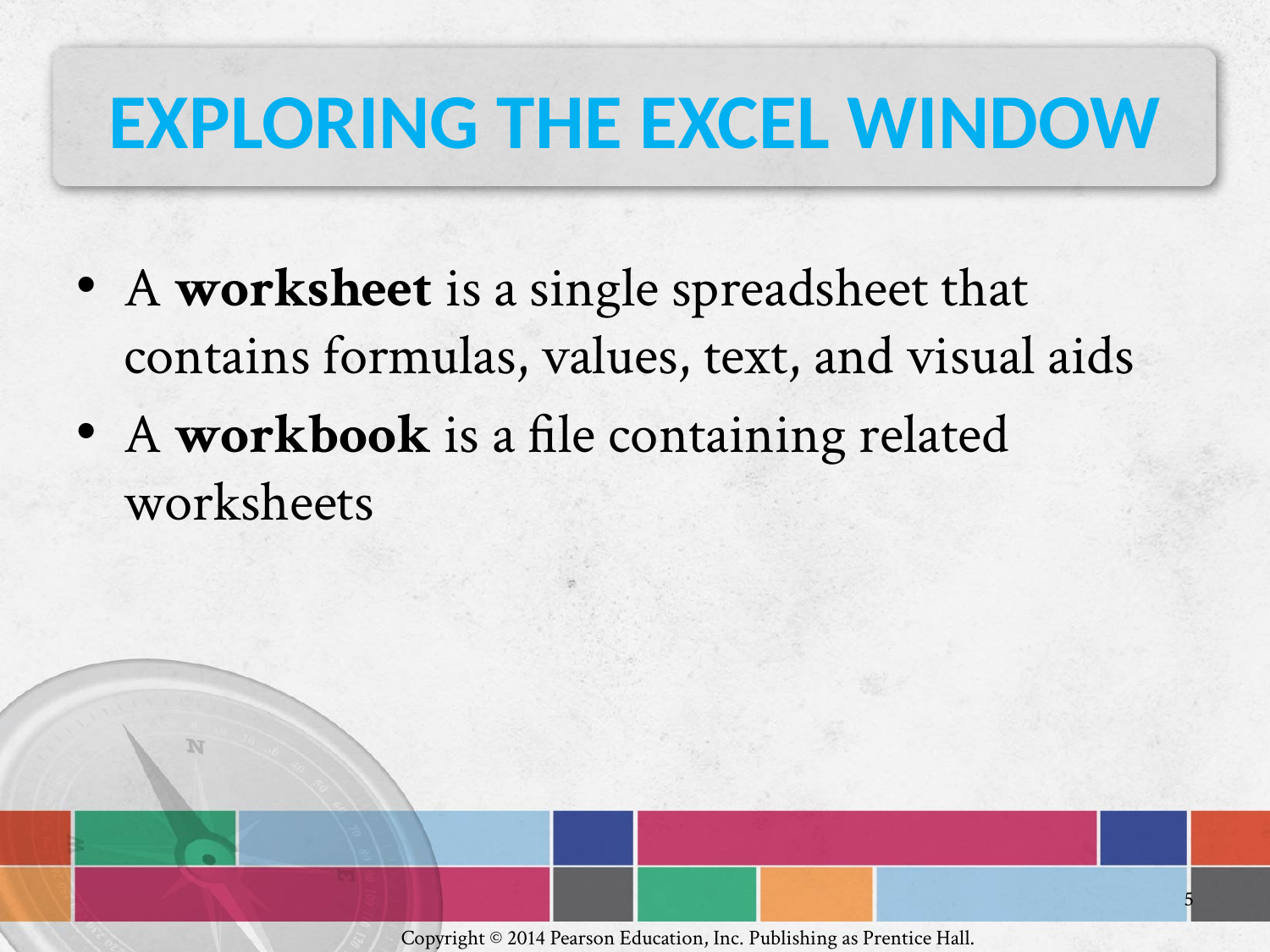

# Exploring the Excel Window
A worksheet is a single spreadsheet that contains formulas, values, text, and visual aids
A workbook is a file containing related worksheets
5
 Copyright © 2014 Pearson Education, Inc. Publishing as Prentice Hall.